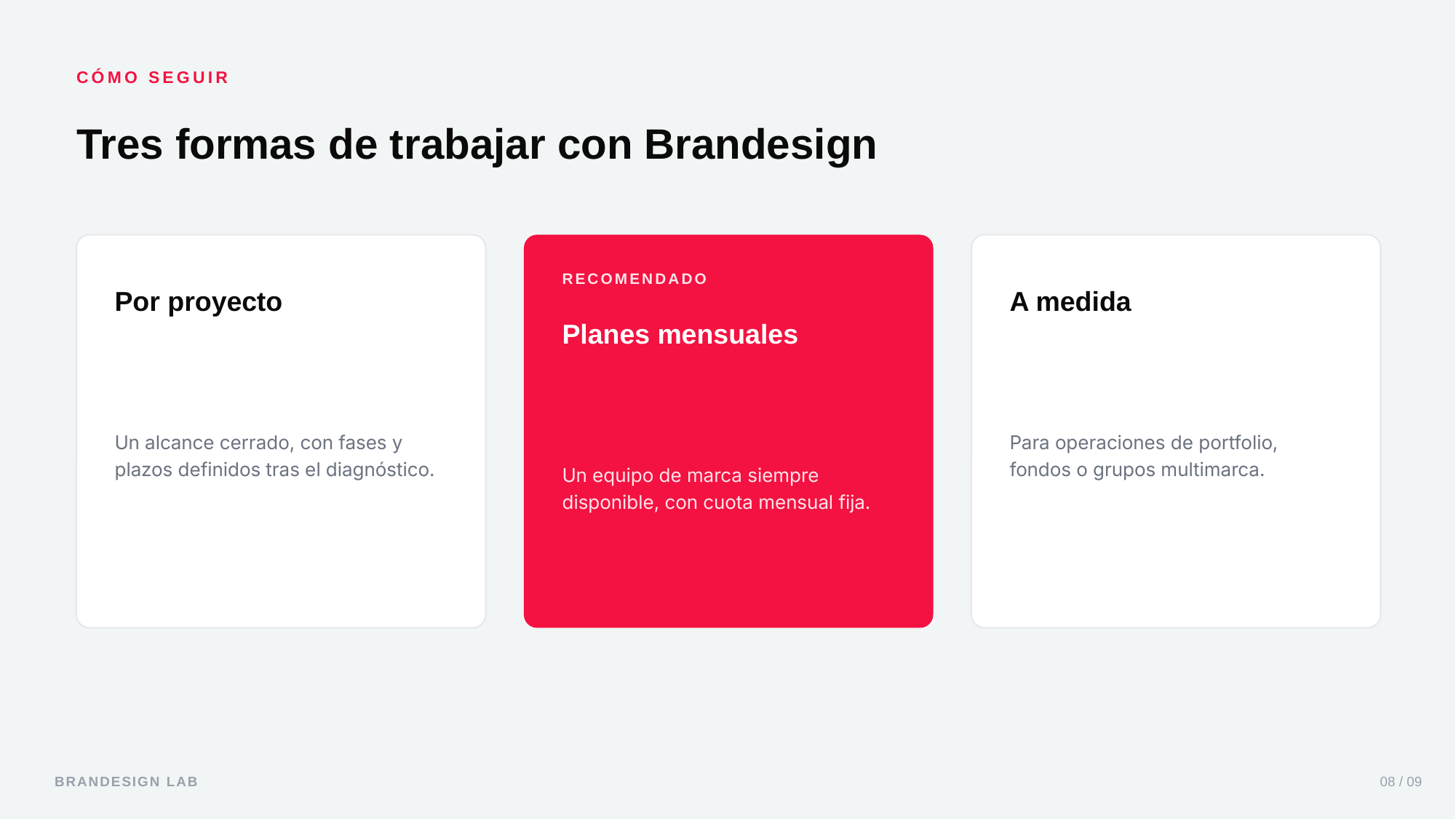

CÓMO SEGUIR
Tres formas de trabajar con Brandesign

RECOMENDADO
Por proyecto
A medida
Planes mensuales
Un alcance cerrado, con fases y plazos definidos tras el diagnóstico.
Para operaciones de portfolio, fondos o grupos multimarca.
Un equipo de marca siempre disponible, con cuota mensual fija.
BRANDESIGN LAB
08 / 09